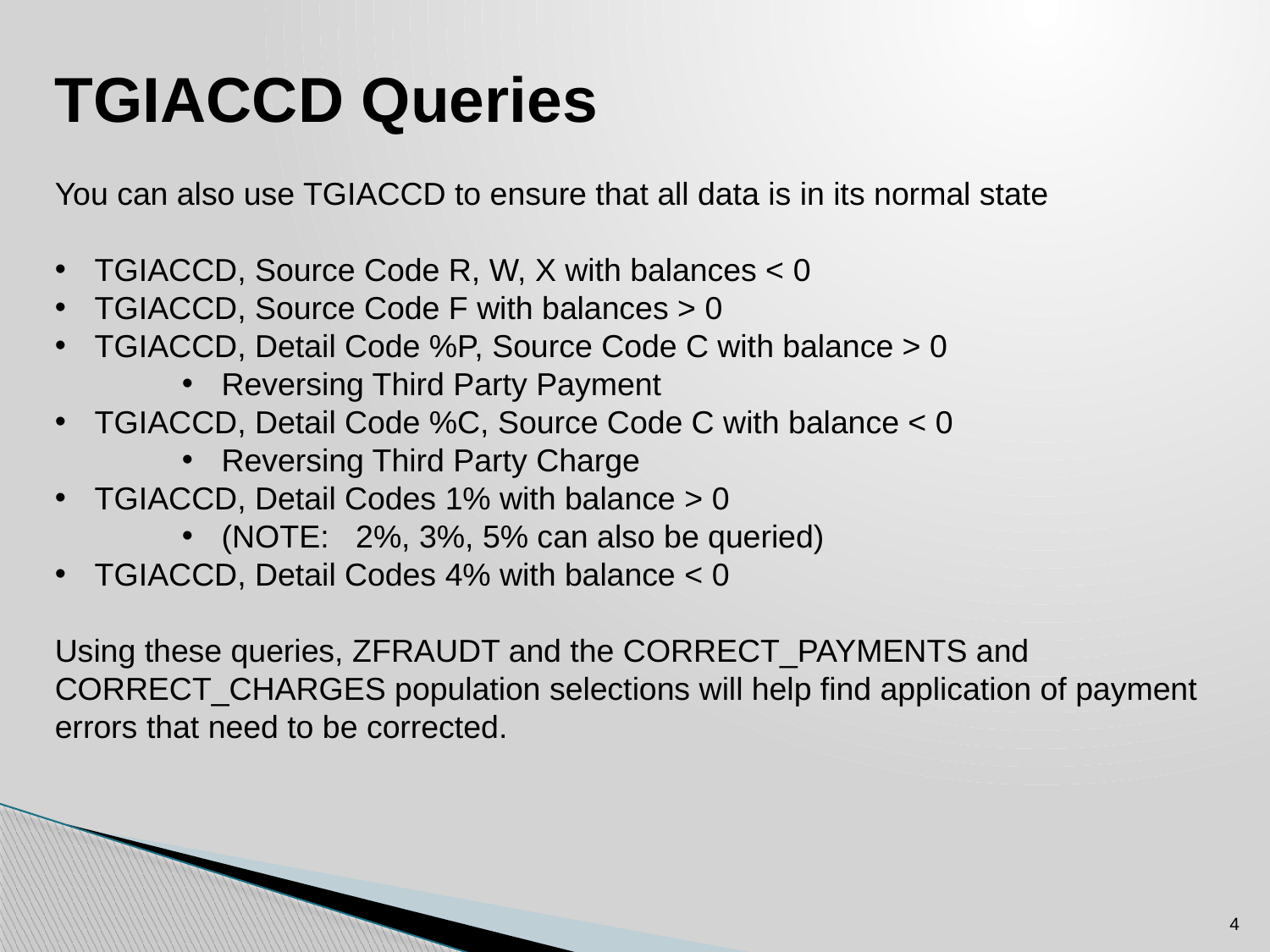

TGIACCD Queries

You can also use TGIACCD to ensure that all data is in its normal state

TGIACCD, Source Code R, W, X with balances < 0
TGIACCD, Source Code F with balances > 0
TGIACCD, Detail Code %P, Source Code C with balance > 0
Reversing Third Party Payment
TGIACCD, Detail Code %C, Source Code C with balance < 0
Reversing Third Party Charge
TGIACCD, Detail Codes 1% with balance > 0
(NOTE:   2%, 3%, 5% can also be queried)
TGIACCD, Detail Codes 4% with balance < 0

Using these queries, ZFRAUDT and the CORRECT_PAYMENTS and CORRECT_CHARGES population selections will help find application of payment errors that need to be corrected.
4